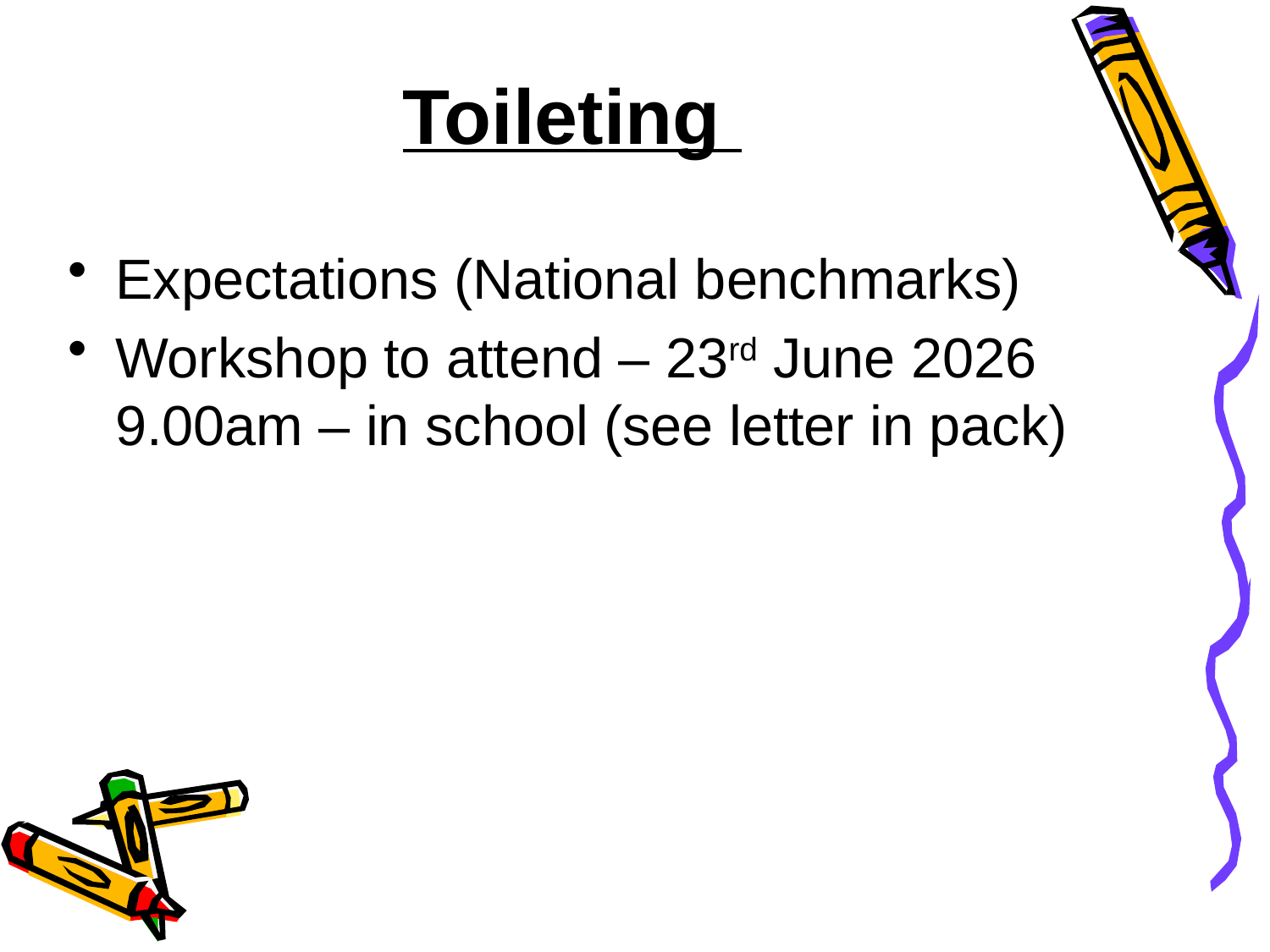

# Toileting
Expectations (National benchmarks)
Workshop to attend – 23rd June 2026 9.00am – in school (see letter in pack)